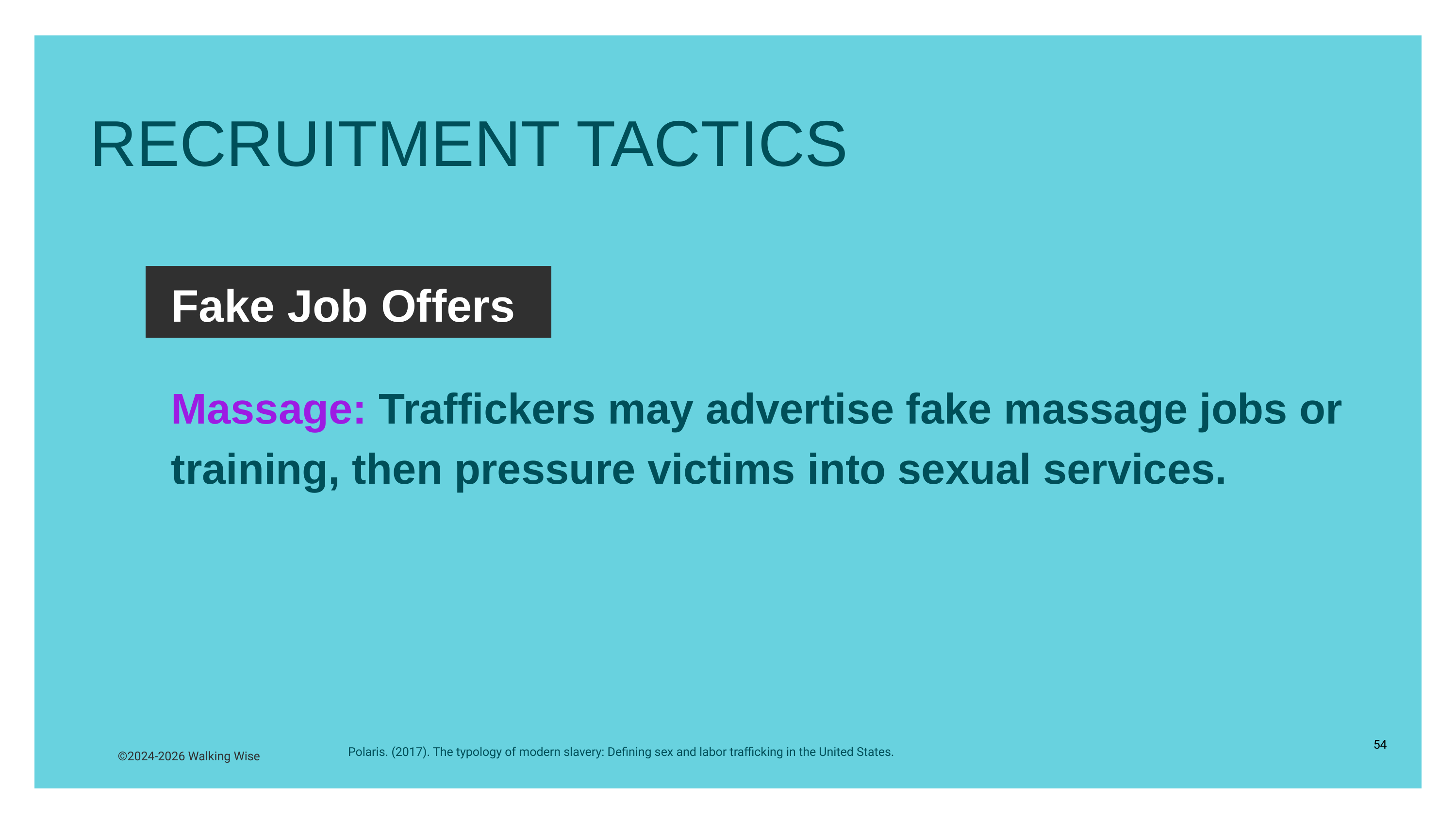

RECRUITMENT TACTICS

Fake Job Offers
Massage: Traffickers may advertise fake massage jobs or training, then pressure victims into sexual services.
54
Polaris. (2017). The typology of modern slavery: Defining sex and labor trafficking in the United States.
©2024-2026 Walking Wise